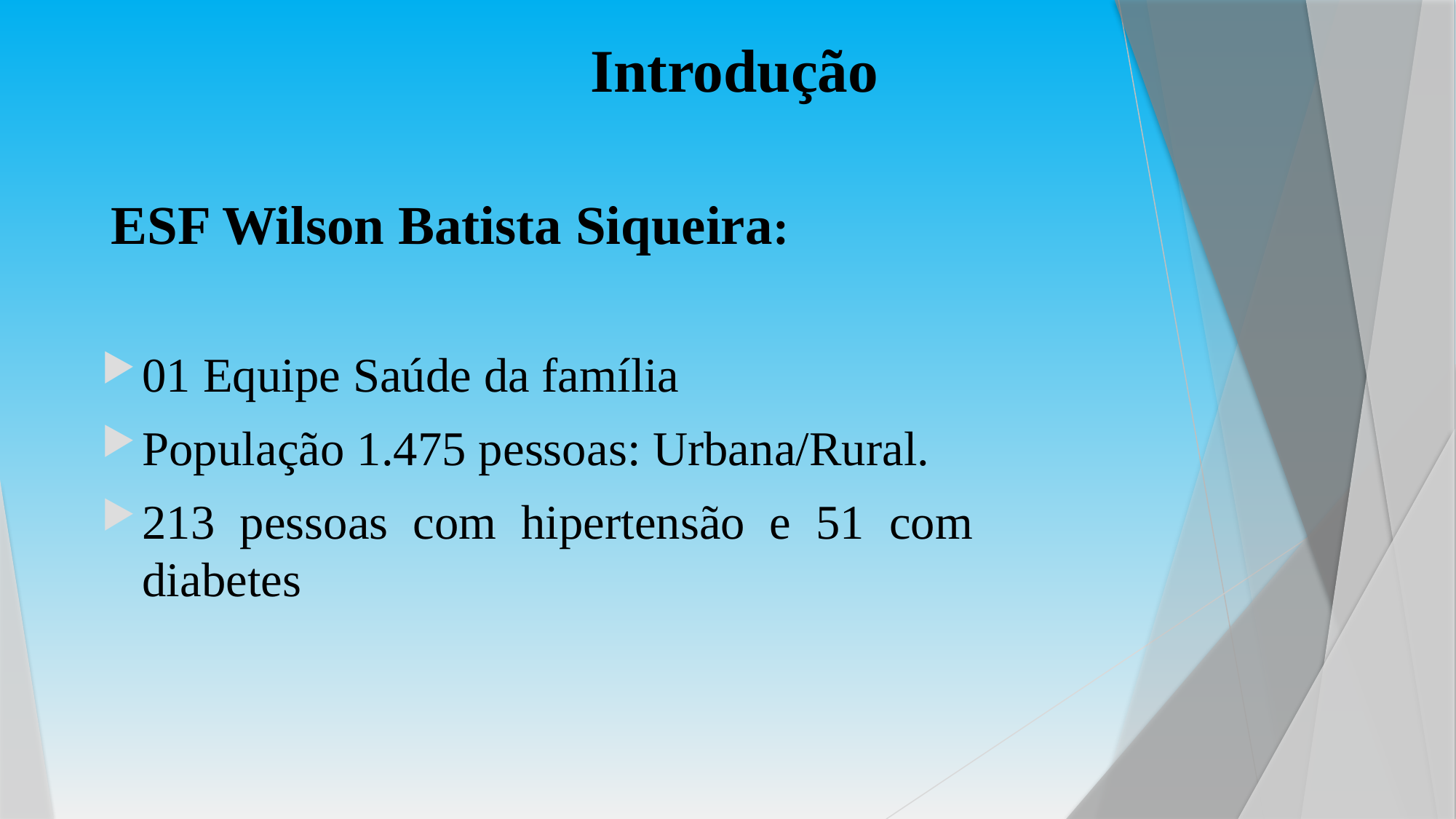

# Introdução

ESF Wilson Batista Siqueira:

01 Equipe Saúde da família
População 1.475 pessoas: Urbana/Rural.
213 pessoas com hipertensão e 51 com diabetes